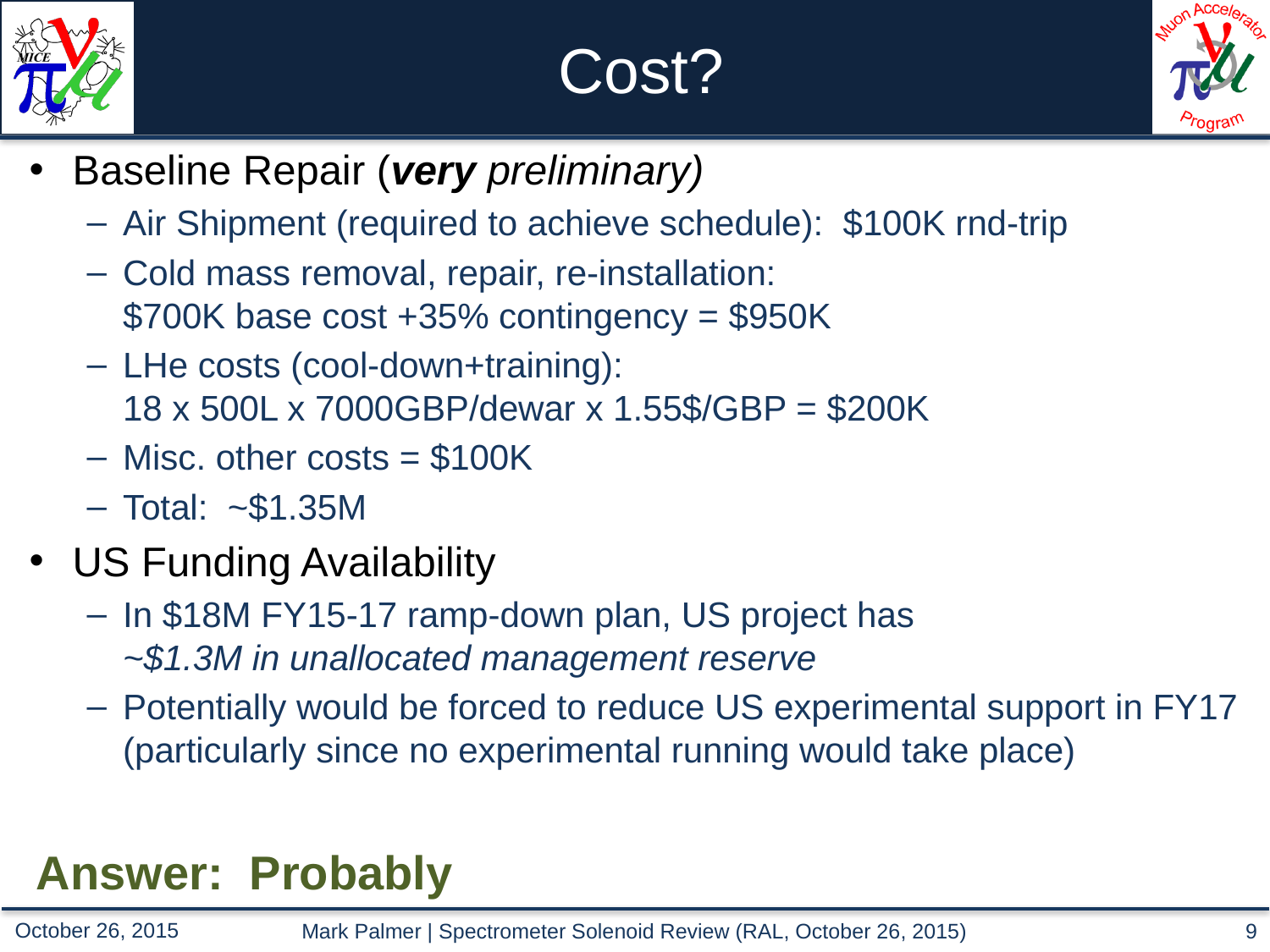

# Cost?
Baseline Repair (very preliminary)
Air Shipment (required to achieve schedule):  $100K rnd-trip
Cold mass removal, repair, re-installation:
$700K base cost +35% contingency = $950K
LHe costs (cool-down+training):
18 x 500L x 7000GBP/dewar x 1.55$/GBP = $200K
Misc. other costs = $100K
Total:  ~$1.35M
US Funding Availability
In $18M FY15-17 ramp-down plan, US project has
~$1.3M in unallocated management reserve
Potentially would be forced to reduce US experimental support in FY17 (particularly since no experimental running would take place)

Answer:		Probably

Mark Palmer | Spectrometer Solenoid Review (RAL, October 26, 2015)
9
October 26, 2015